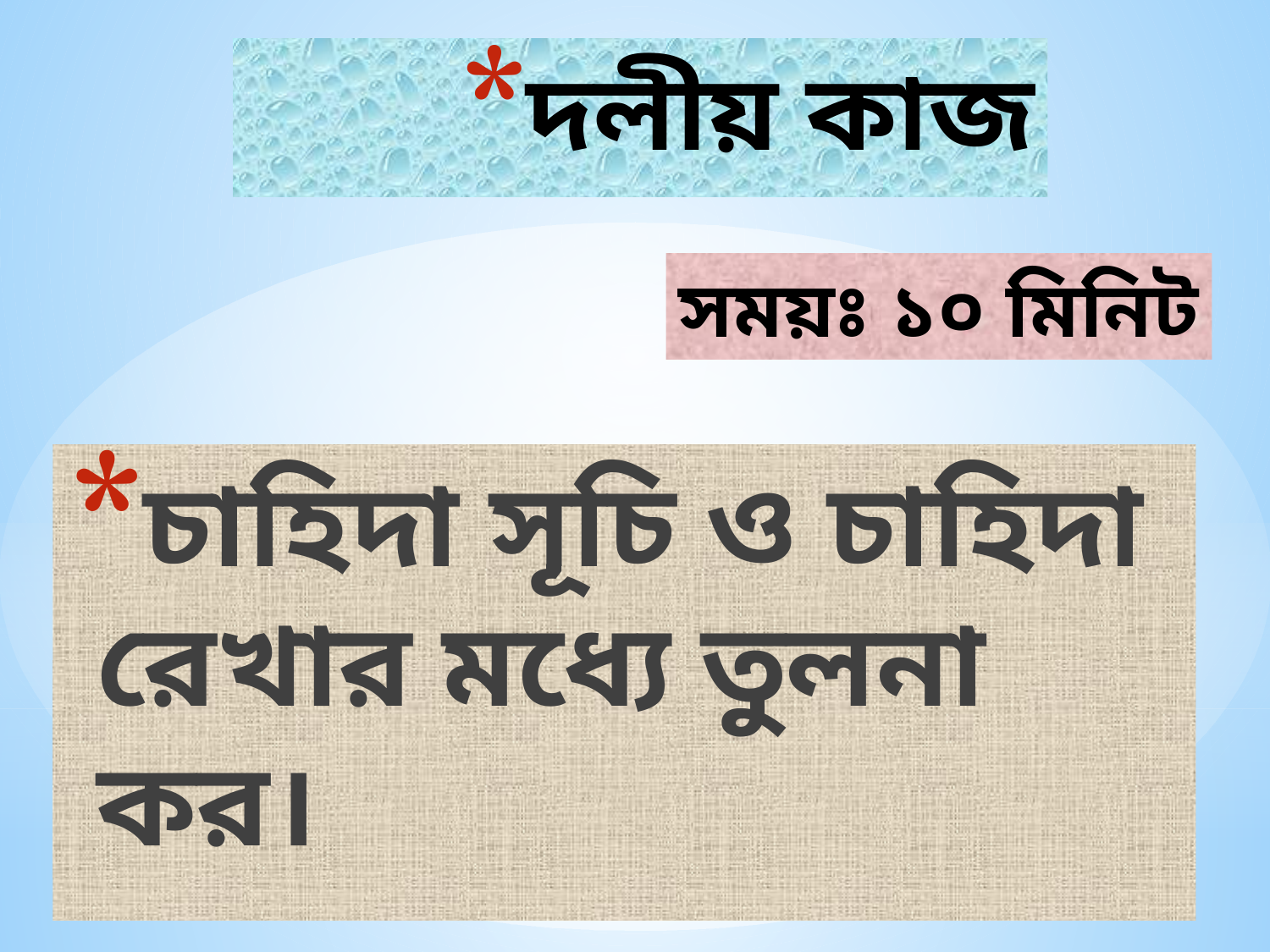

# দলীয় কাজ
সময়ঃ ১০ মিনিট
চাহিদা সূচি ও চাহিদা রেখার মধ্যে তুলনা কর।